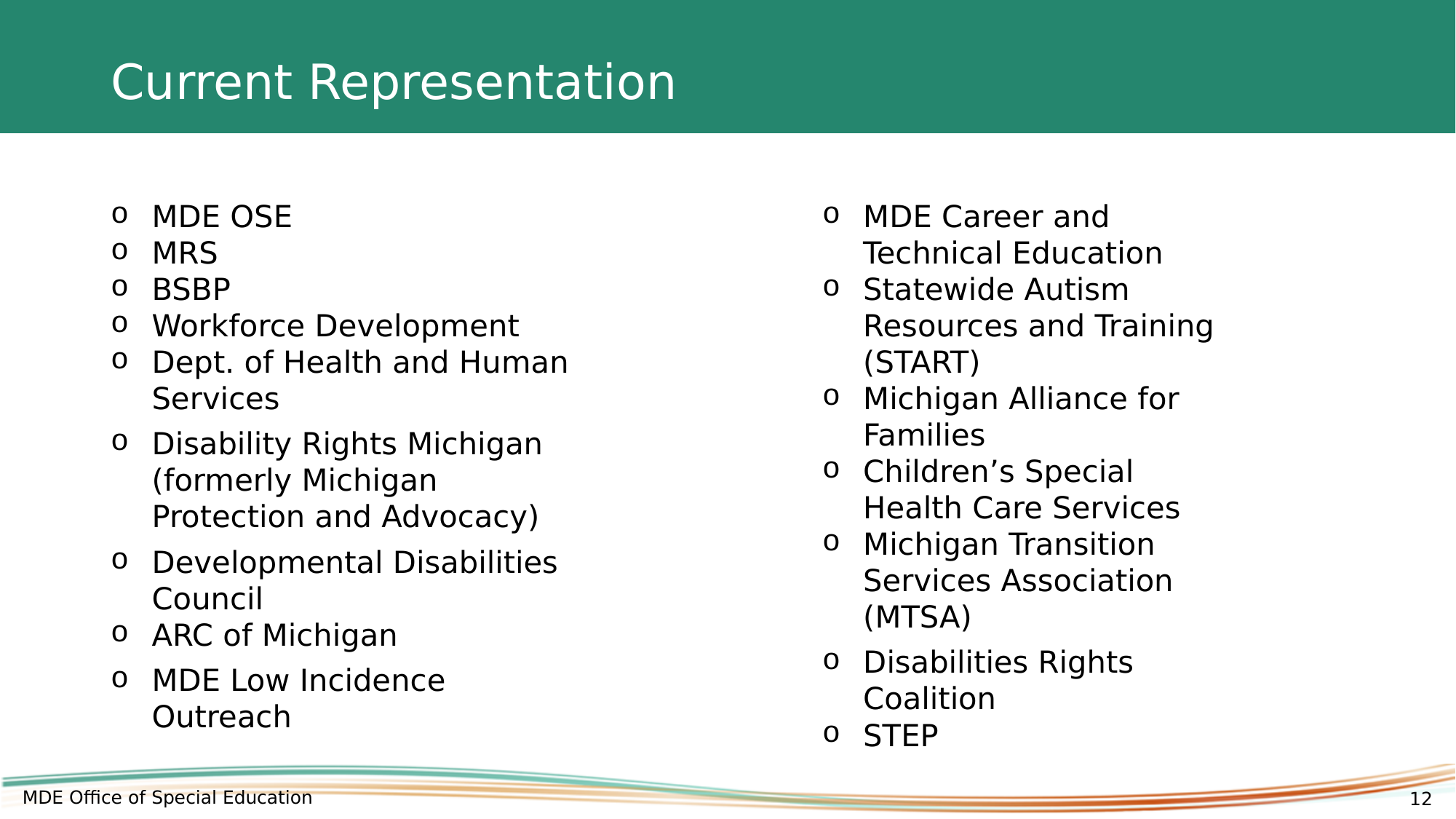

# Current Representation

MDE OSE
MRS
BSBP
Workforce Development
Dept. of Health and Human Services
Disability Rights Michigan (formerly Michigan Protection and Advocacy)
Developmental Disabilities Council
ARC of Michigan
MDE Low Incidence Outreach
MDE Career and Technical Education
Statewide Autism Resources and Training (START)
Michigan Alliance for Families
Children’s Special Health Care Services
Michigan Transition Services Association (MTSA)
Disabilities Rights Coalition
STEP
MDE Office of Special Education
12